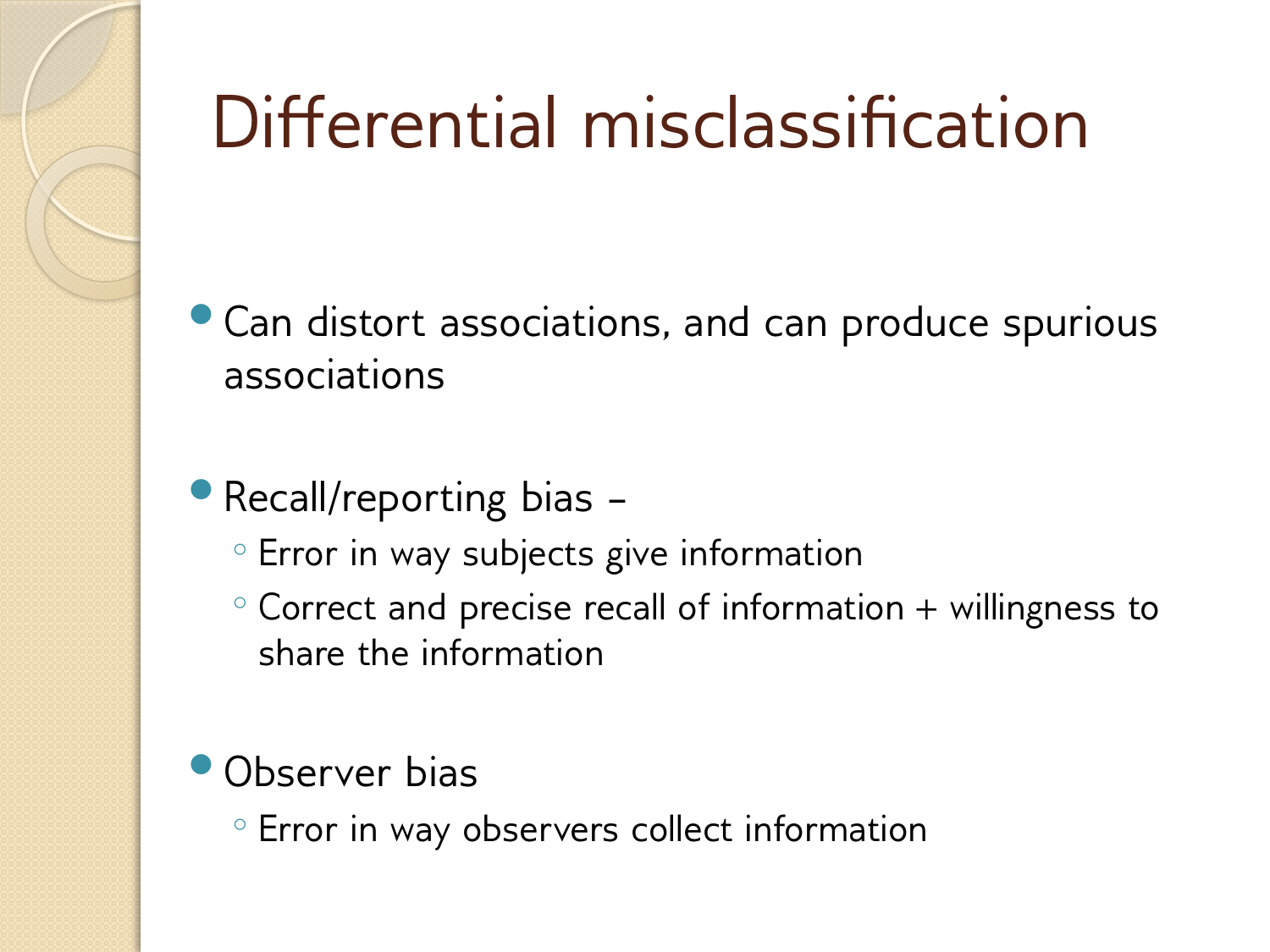

# Differential misclassification
Can distort associations, and can produce spurious associations

Recall/reporting bias –
Error in way subjects give information
Correct and precise recall of information + willingness to share the information

Observer bias
Error in way observers collect information